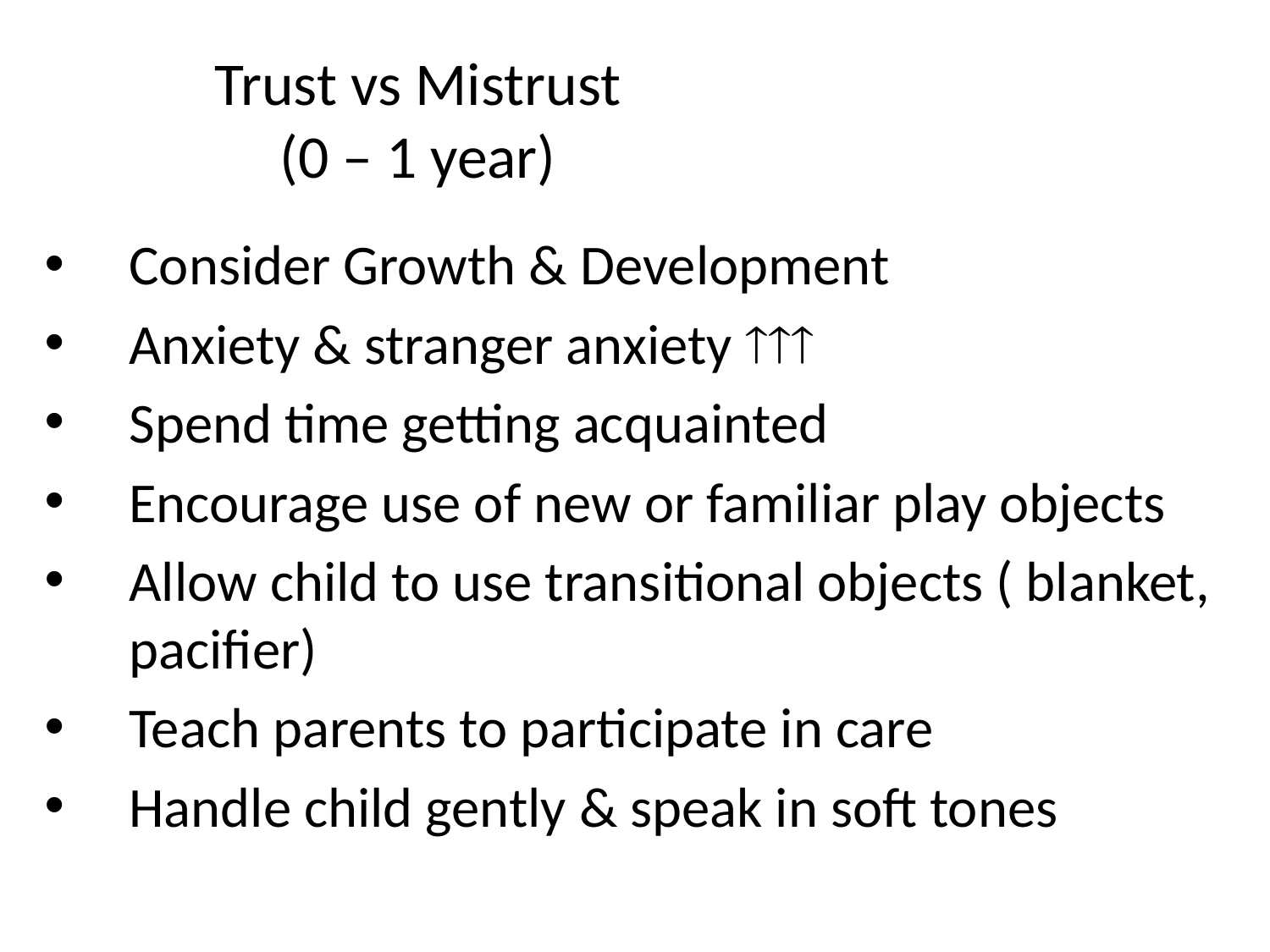

# Trust vs Mistrust (0 – 1 year)
Consider Growth & Development
Anxiety & stranger anxiety ↑↑↑
Spend time getting acquainted
Encourage use of new or familiar play objects
Allow child to use transitional objects ( blanket, pacifier)
Teach parents to participate in care
Handle child gently & speak in soft tones